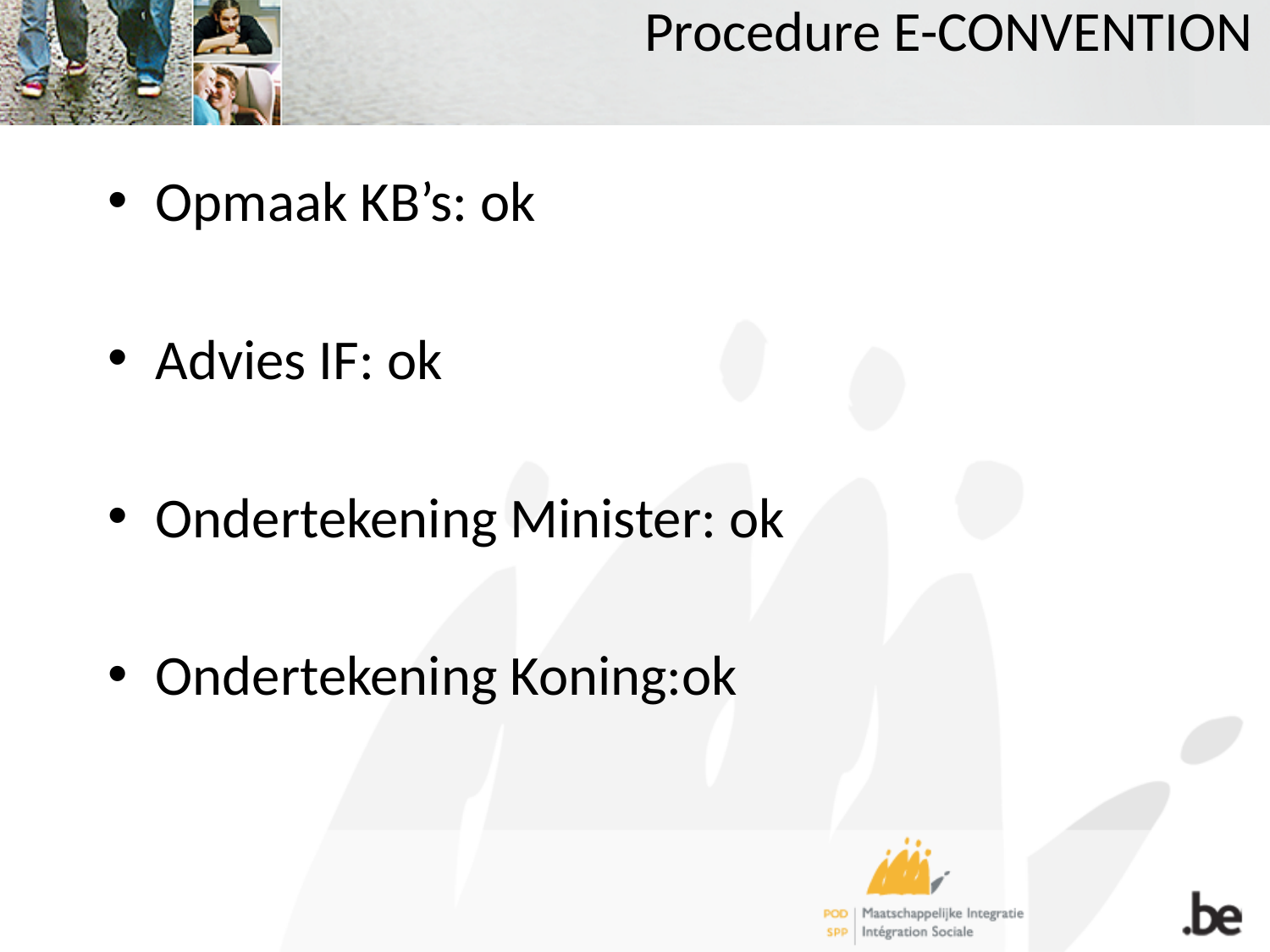

# Procedure E-CONVENTION
Opmaak KB’s: ok

Advies IF: ok

Ondertekening Minister: ok

Ondertekening Koning:ok